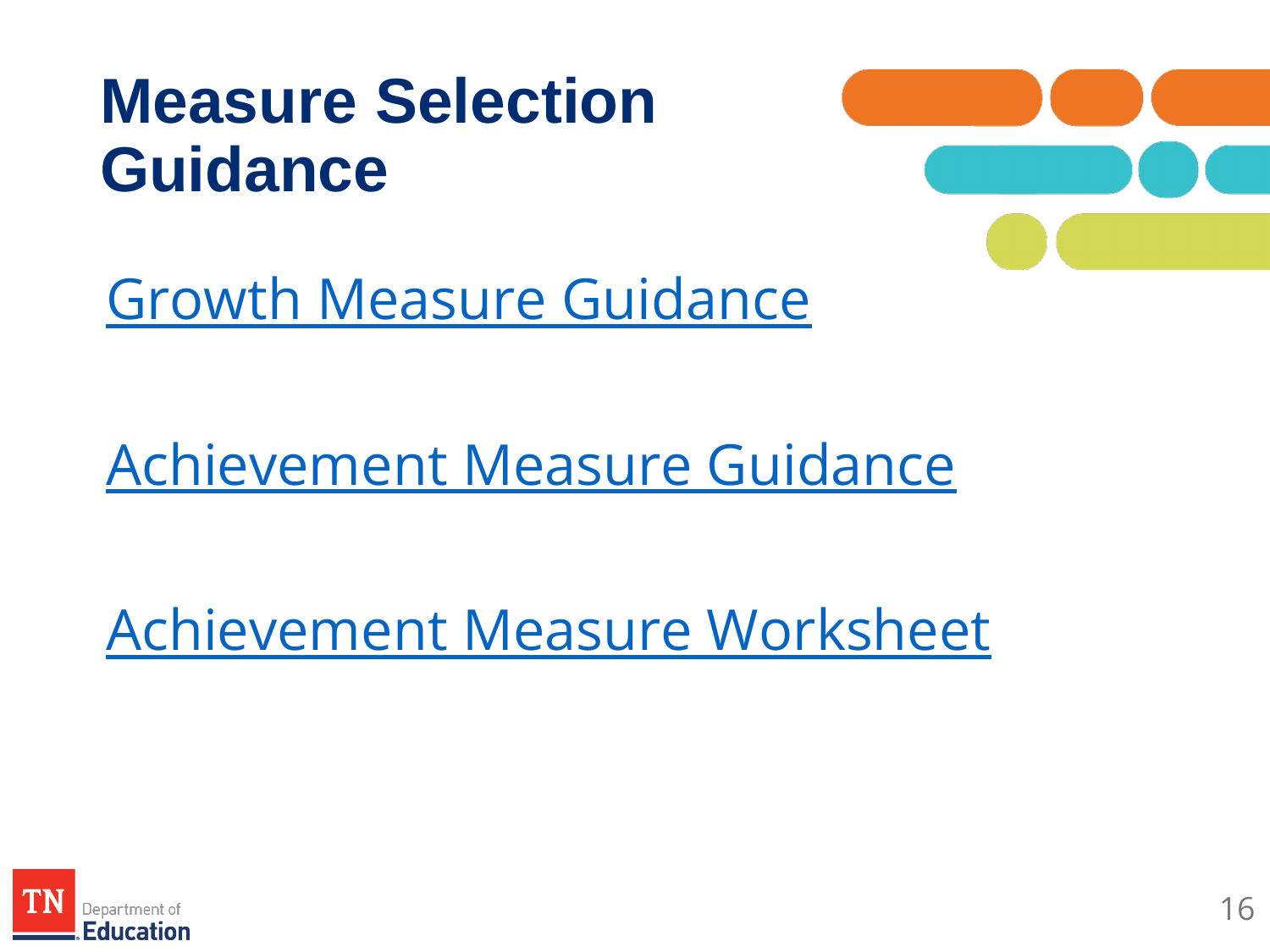

# Measure Selection Guidance
Growth Measure Guidance

Achievement Measure Guidance

Achievement Measure Worksheet

16